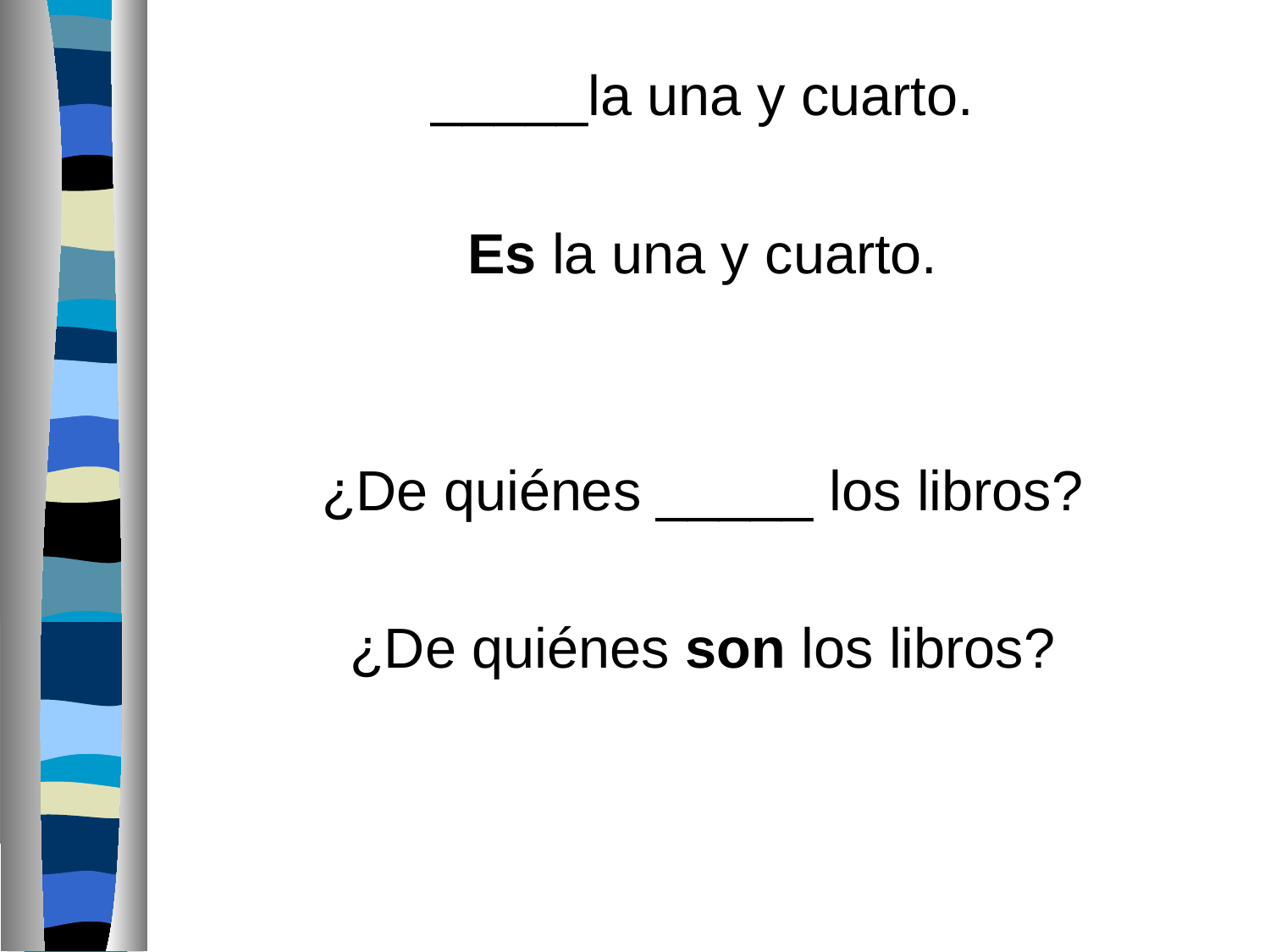

_____la una y cuarto.

Es la una y cuarto.

¿De quiénes _____ los libros?

¿De quiénes son los libros?